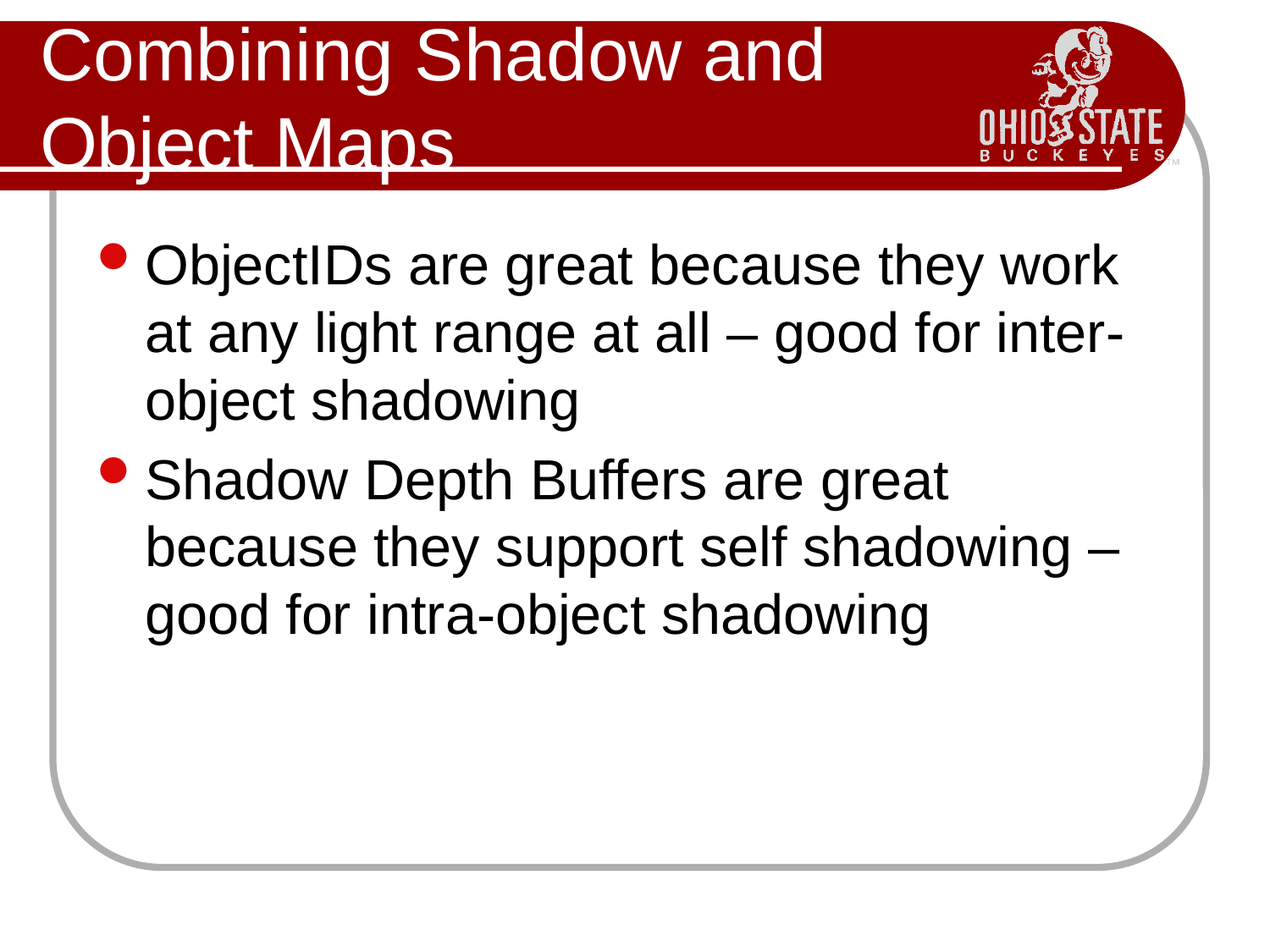

# Combining Shadow and Object Maps
ObjectIDs are great because they work at any light range at all – good for inter-object shadowing
Shadow Depth Buffers are great because they support self shadowing – good for intra-object shadowing